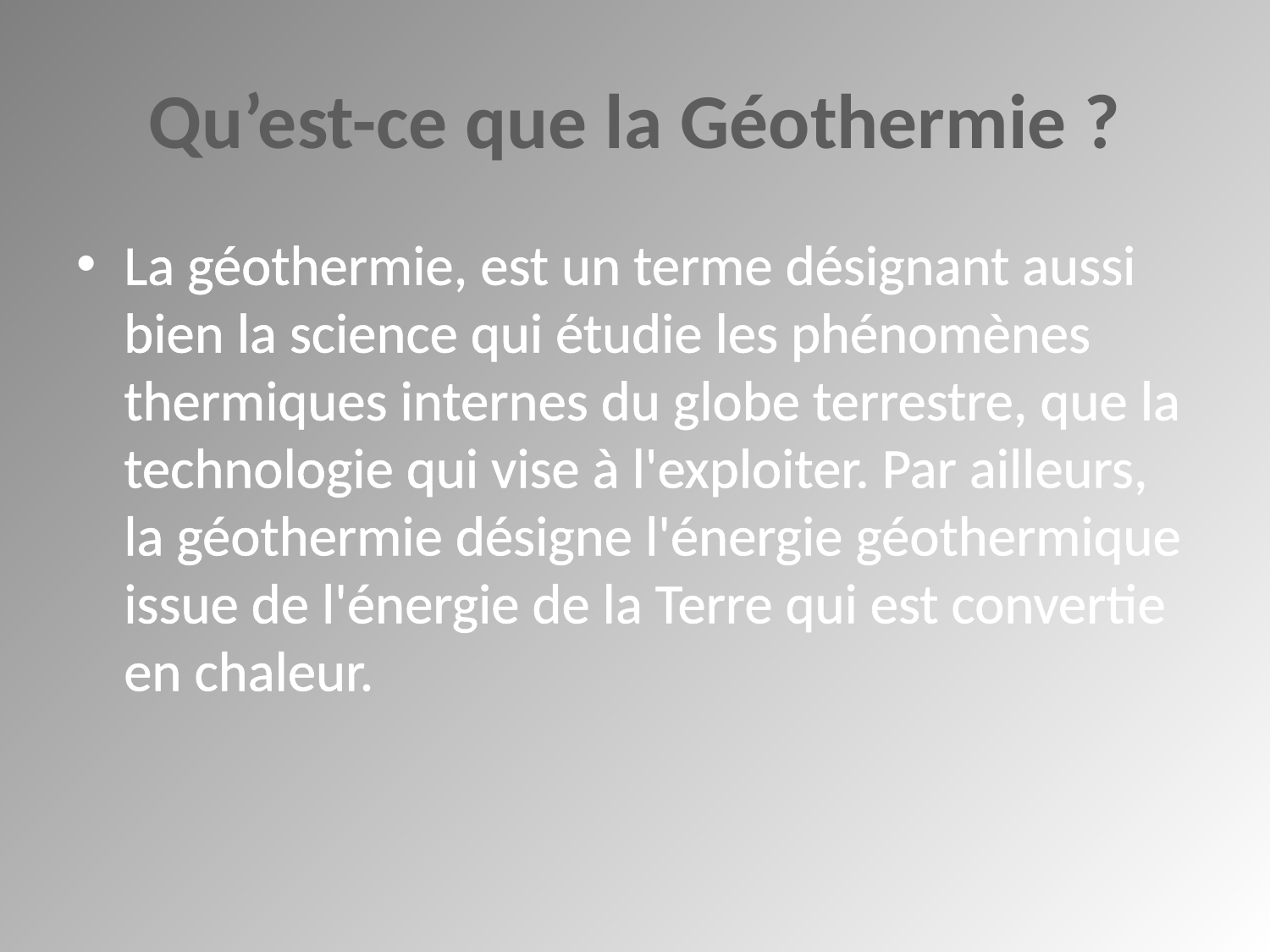

# Qu’est-ce que la Géothermie ?
La géothermie, est un terme désignant aussi bien la science qui étudie les phénomènes thermiques internes du globe terrestre, que la technologie qui vise à l'exploiter. Par ailleurs, la géothermie désigne l'énergie géothermique issue de l'énergie de la Terre qui est convertie en chaleur.